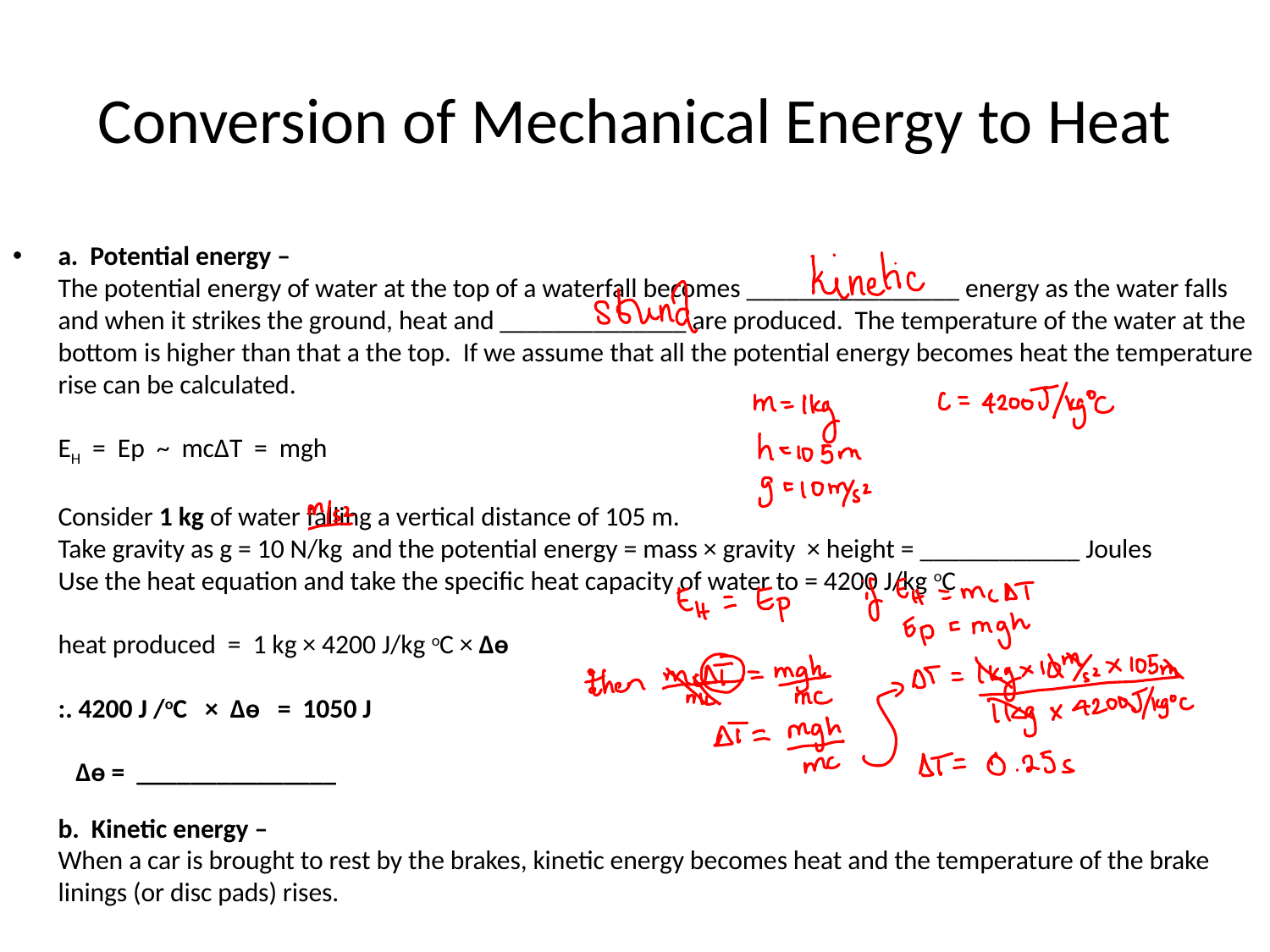

# Conversion of Mechanical Energy to Heat
a.  Potential energy –
The potential energy of water at the top of a waterfall becomes ________________ energy as the water falls and when it strikes the ground, heat and ______________ are produced.  The temperature of the water at the bottom is higher than that a the top.  If we assume that all the potential energy becomes heat the temperature rise can be calculated.
EH  =  Ep  ~  mcΔT  =  mgh
Consider 1 kg of water falling a vertical distance of 105 m.
Take gravity as g = 10 N/kg  and the potential energy = mass × gravity  × height = ____________ Joules
Use the heat equation and take the specific heat capacity of water to = 4200 J/kg oC
heat produced  =  1 kg × 4200 J/kg oC × Δѳ
:. 4200 J /oC   ×  Δѳ   =  1050 J
   Δѳ =  _______________
b.  Kinetic energy –
When a car is brought to rest by the brakes, kinetic energy becomes heat and the temperature of the brake linings (or disc pads) rises.